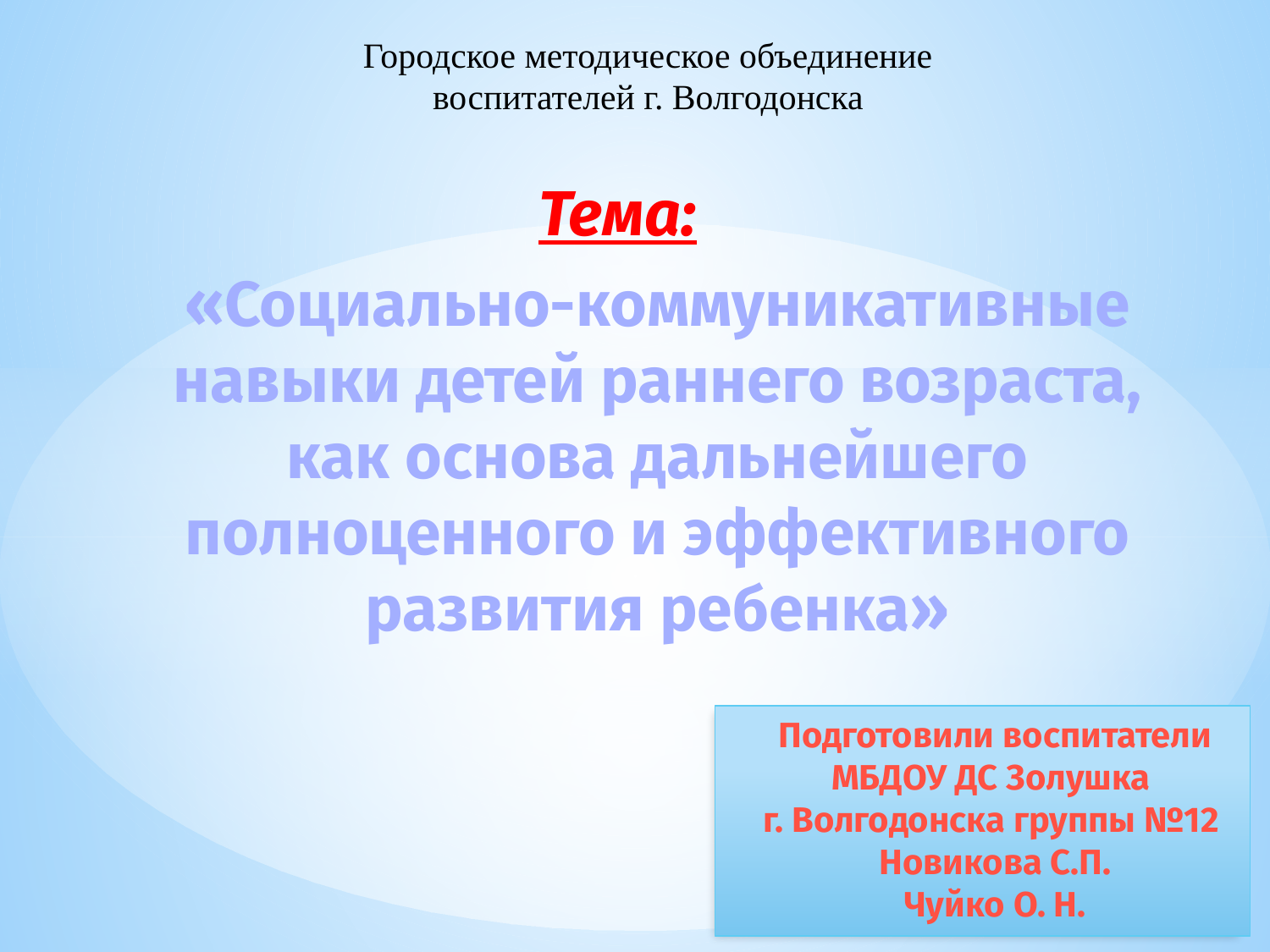

Городское методическое объединение воспитателей г. Волгодонска
Тема:
# «Социально-коммуникативные навыки детей раннего возраста, как основа дальнейшего полноценного и эффективного развития ребенка»
Подготовили воспитатели МБДОУ ДС Золушка
г. Волгодонска группы №12
Новикова С.П.
Чуйко О. Н.